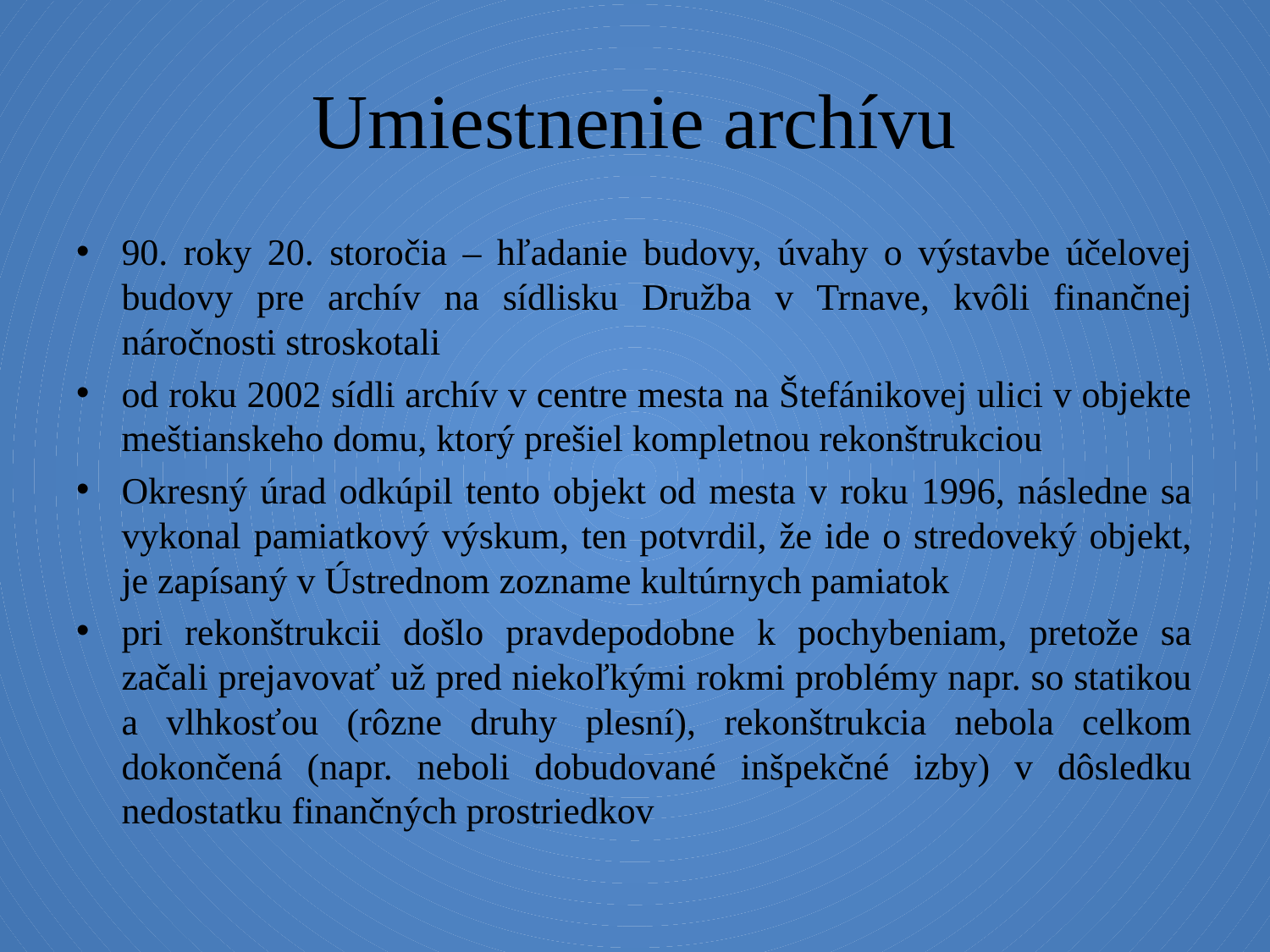

# Umiestnenie archívu
90. roky 20. storočia – hľadanie budovy, úvahy o výstavbe účelovej budovy pre archív na sídlisku Družba v Trnave, kvôli finančnej náročnosti stroskotali
od roku 2002 sídli archív v centre mesta na Štefánikovej ulici v objekte meštianskeho domu, ktorý prešiel kompletnou rekonštrukciou
Okresný úrad odkúpil tento objekt od mesta v roku 1996, následne sa vykonal pamiatkový výskum, ten potvrdil, že ide o stredoveký objekt, je zapísaný v Ústrednom zozname kultúrnych pamiatok
pri rekonštrukcii došlo pravdepodobne k pochybeniam, pretože sa začali prejavovať už pred niekoľkými rokmi problémy napr. so statikou a vlhkosťou (rôzne druhy plesní), rekonštrukcia nebola celkom dokončená (napr. neboli dobudované inšpekčné izby) v dôsledku nedostatku finančných prostriedkov